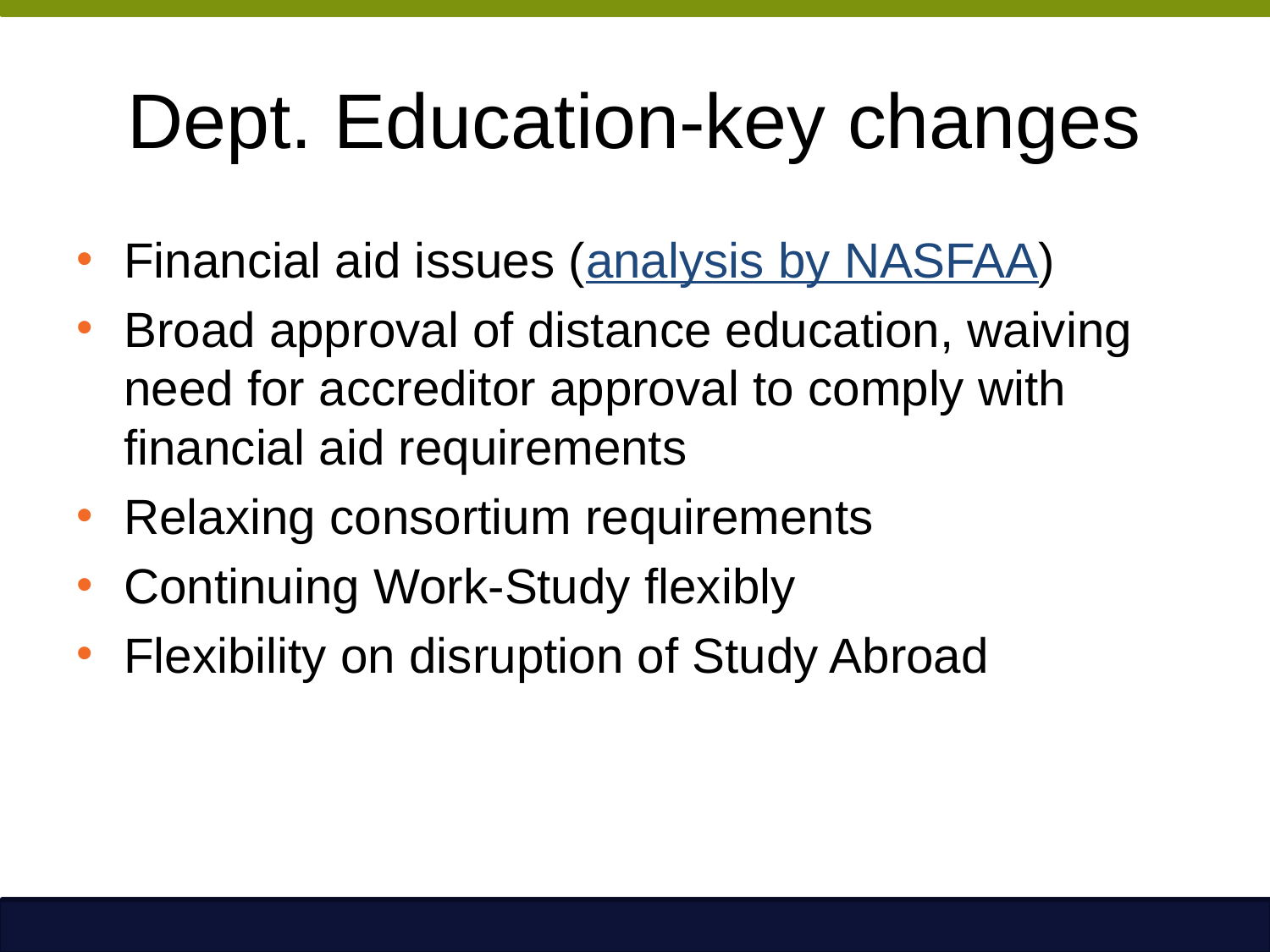

# Dept. Education-key changes
Financial aid issues (analysis by NASFAA)
Broad approval of distance education, waiving need for accreditor approval to comply with financial aid requirements
Relaxing consortium requirements
Continuing Work-Study flexibly
Flexibility on disruption of Study Abroad